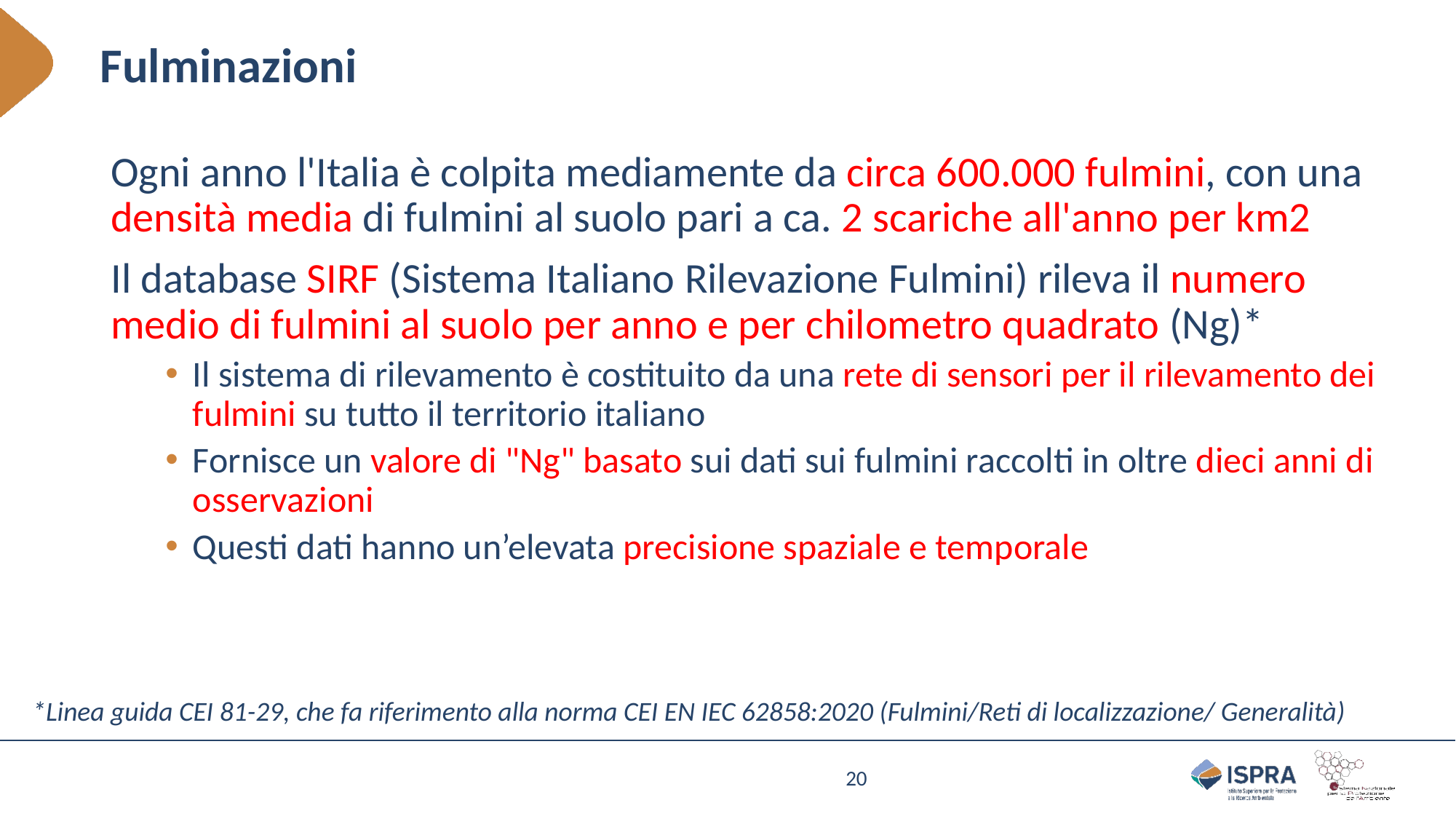

# Fulminazioni
Ogni anno l'Italia è colpita mediamente da circa 600.000 fulmini, con una densità media di fulmini al suolo pari a ca. 2 scariche all'anno per km2
Il database SIRF (Sistema Italiano Rilevazione Fulmini) rileva il numero medio di fulmini al suolo per anno e per chilometro quadrato (Ng)*
Il sistema di rilevamento è costituito da una rete di sensori per il rilevamento dei fulmini su tutto il territorio italiano
Fornisce un valore di "Ng" basato sui dati sui fulmini raccolti in oltre dieci anni di osservazioni
Questi dati hanno un’elevata precisione spaziale e temporale
*Linea guida CEI 81-29, che fa riferimento alla norma CEI EN IEC 62858:2020 (Fulmini/Reti di localizzazione/ Generalità)
20